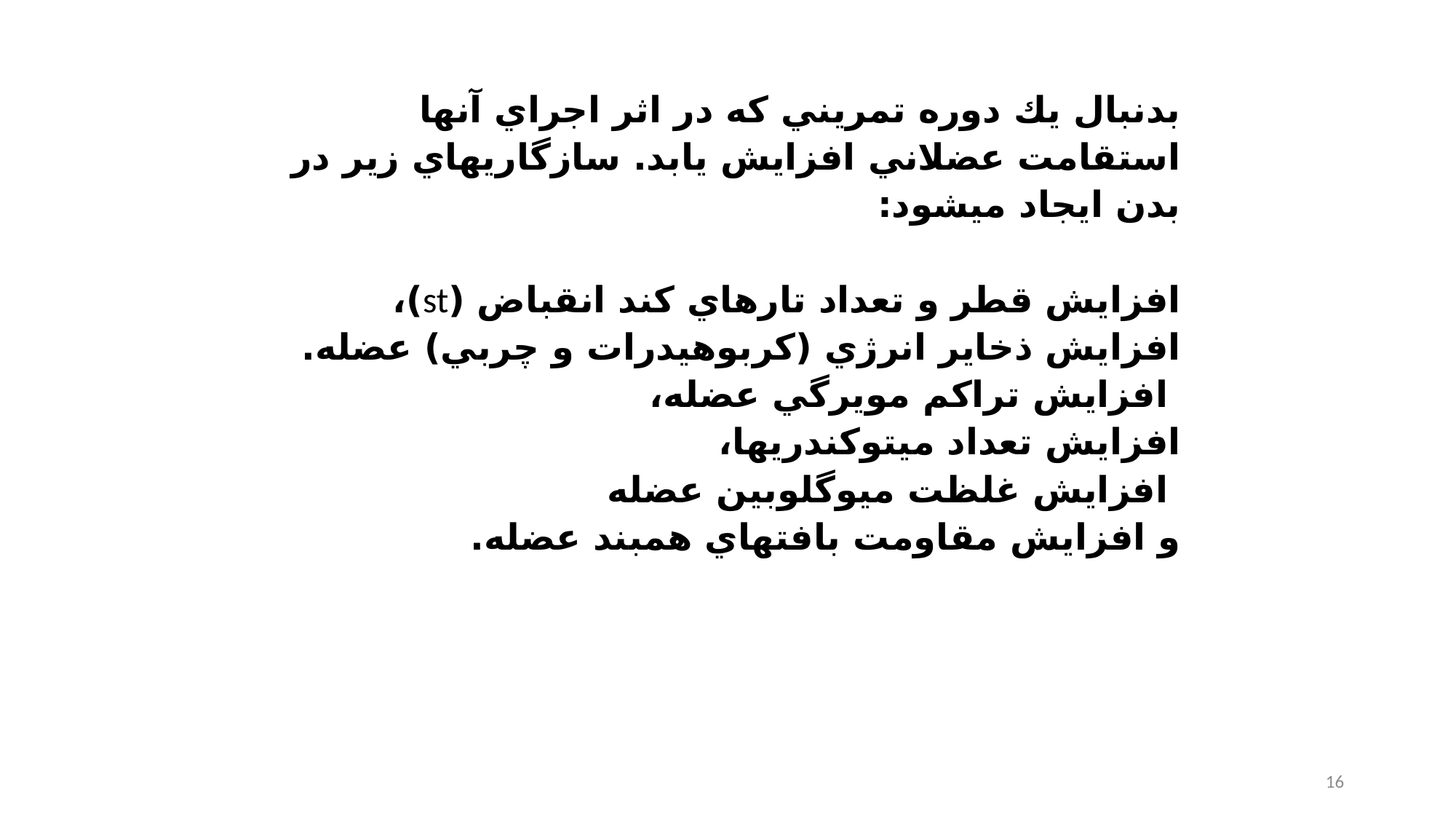

# بدنبال يك دوره تمريني كه در اثر اجراي آنها استقامت عضلاني افزايش يابد. سازگاريهاي زير در بدن ايجاد مي‎شود: افزايش قطر و تعداد تارهاي كند انقباض (st)، افزايش ذخاير انرژي (كربوهيدرات و چربي) عضله. افزايش تراكم مويرگي عضله، افزايش تعداد ميتوكندريها، افزايش غلظت ميوگلوبين عضله و افزايش مقاومت بافتهاي همبند عضله.
16